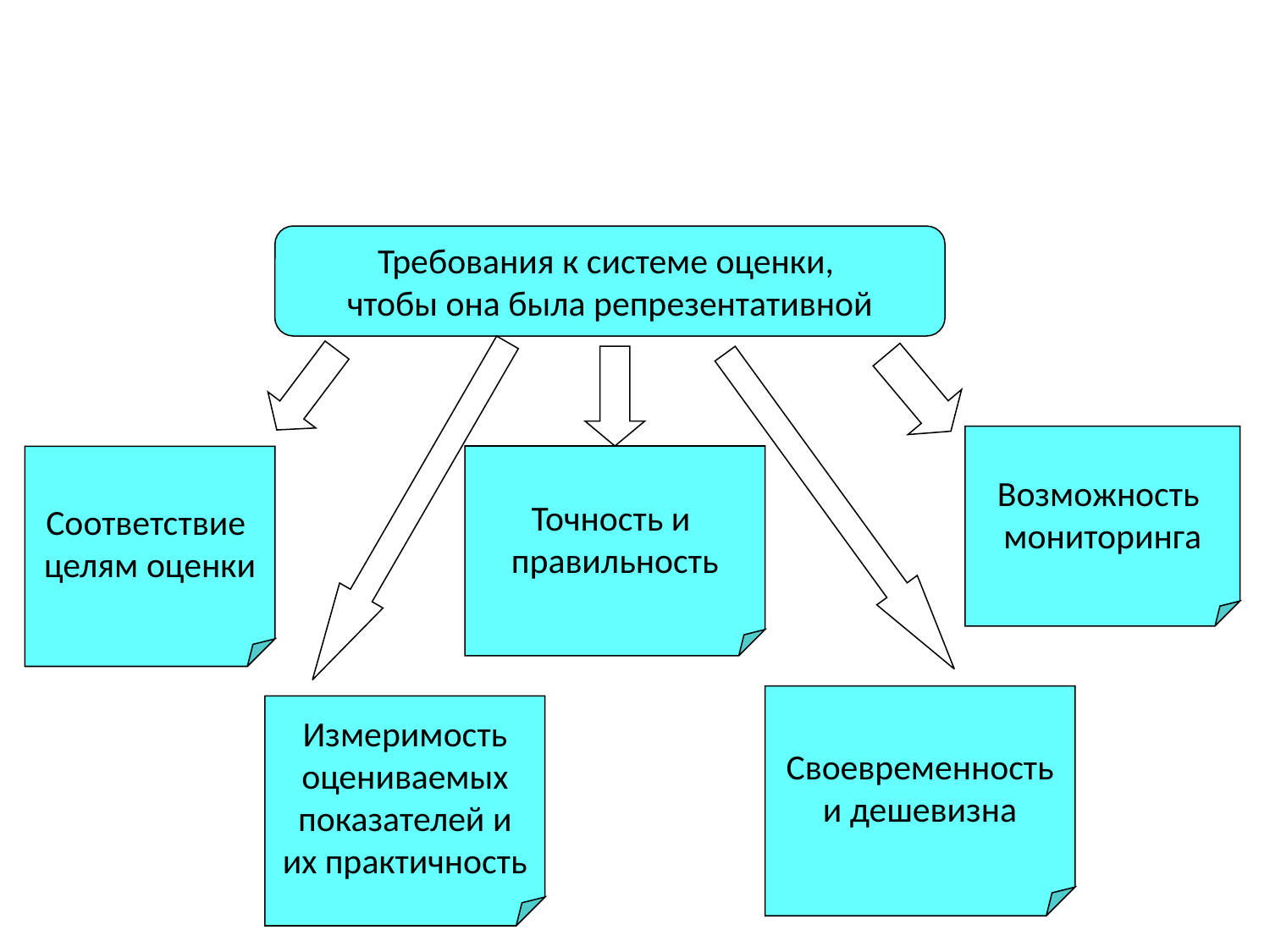

Требования к системе оценки,
чтобы она была репрезентативной

Возможность
мониторинга
Точность и
правильность
Соответствие
целям оценки
Своевременность
и дешевизна
Измеримость
оцениваемых
показателей и
их практичность